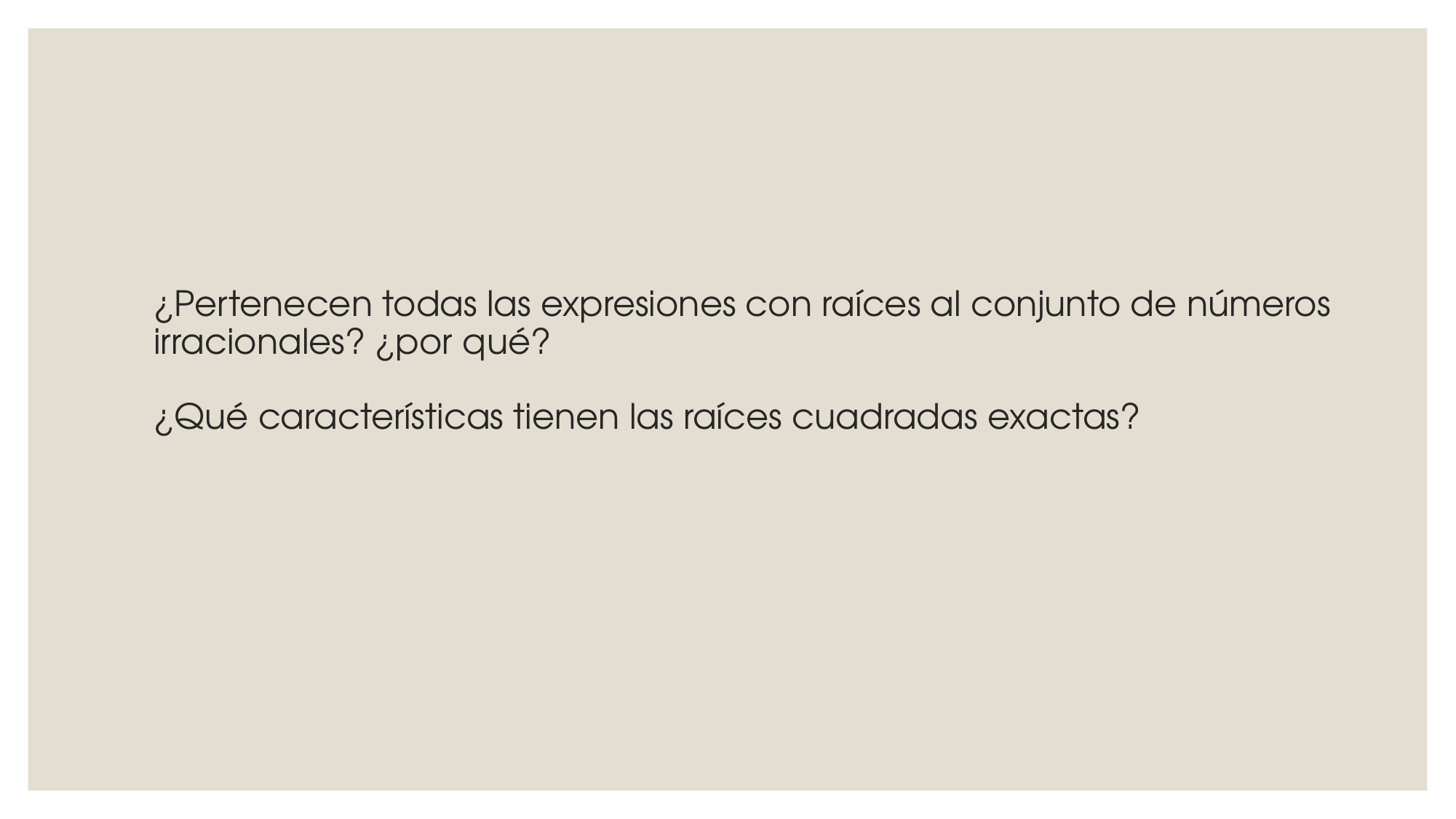

# ¿Pertenecen todas las expresiones con raíces al conjunto de números irracionales? ¿por qué? ¿Qué características tienen las raíces cuadradas exactas?